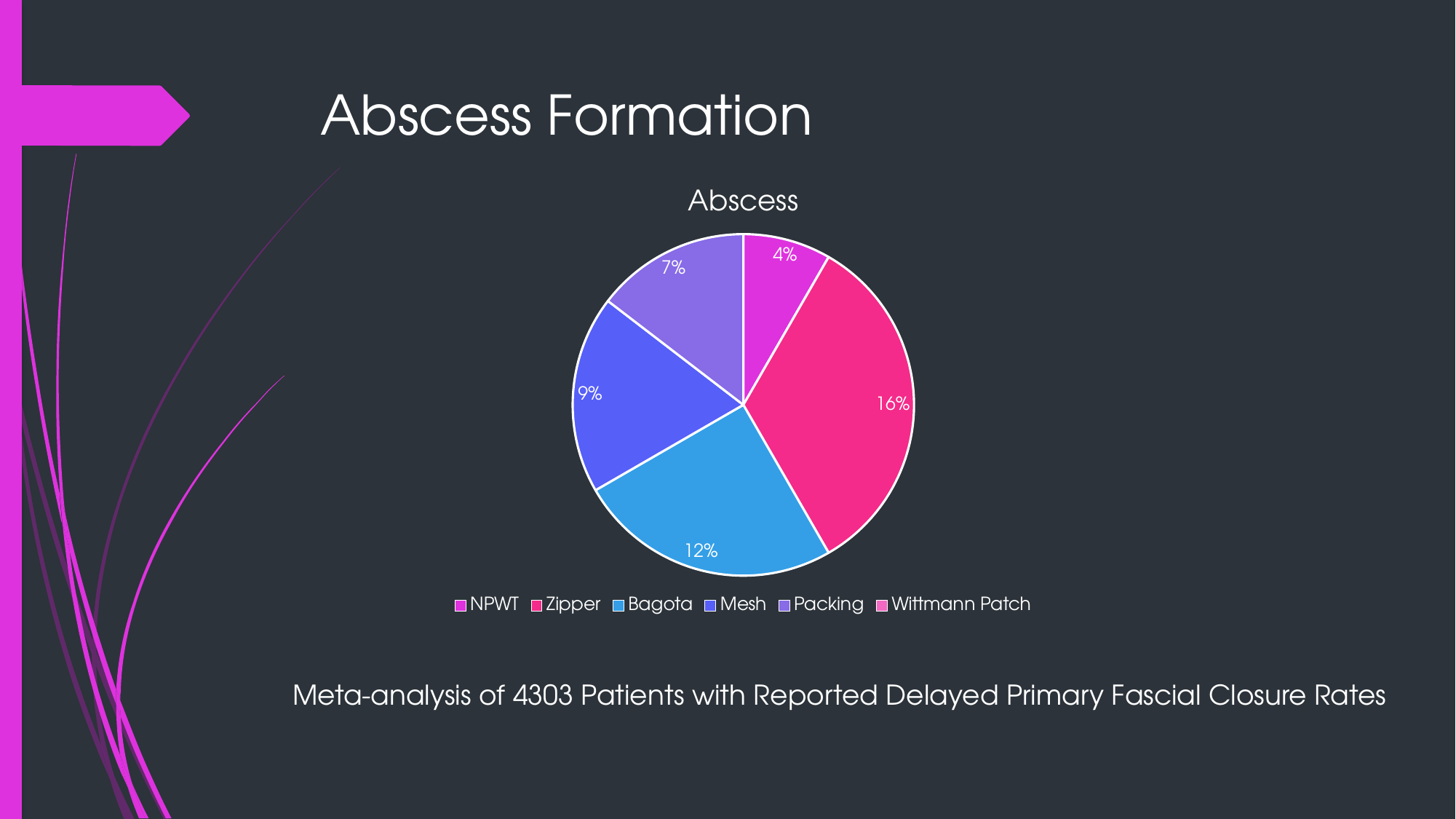

# Abscess Formation

### Chart:

| Category | Abscess |
|---|---|
| NPWT | 0.04 |
| Zipper | 0.16 |
| Bagota | 0.12 |
| Mesh | 0.09 |
| Packing | 0.07 |
| Wittmann Patch | None |
Meta-analysis of 4303 Patients with Reported Delayed Primary Fascial Closure Rates